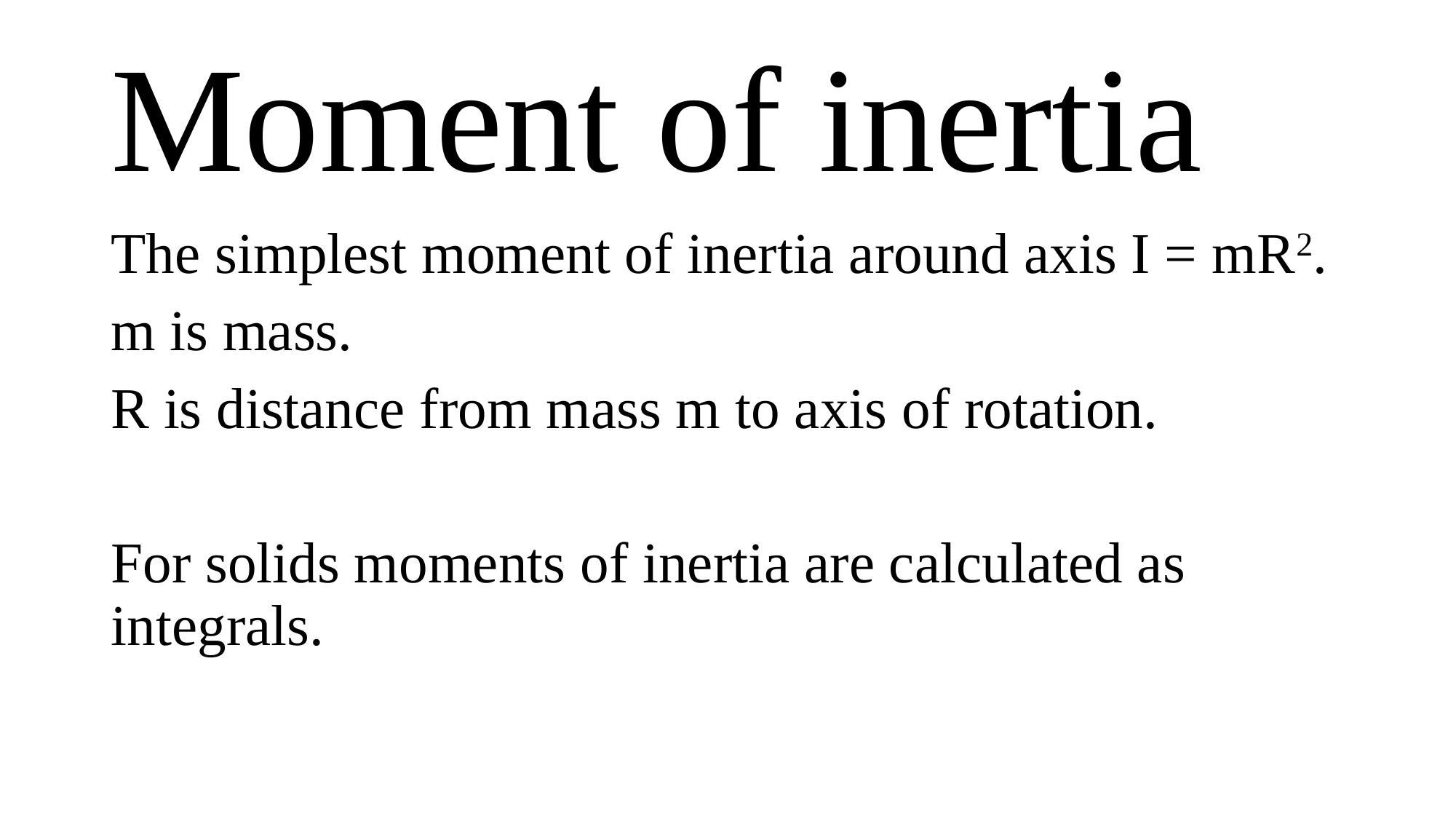

# Moment of inertia
The simplest moment of inertia around axis I = mR2.
m is mass.
R is distance from mass m to axis of rotation.

For solids moments of inertia are calculated as integrals.